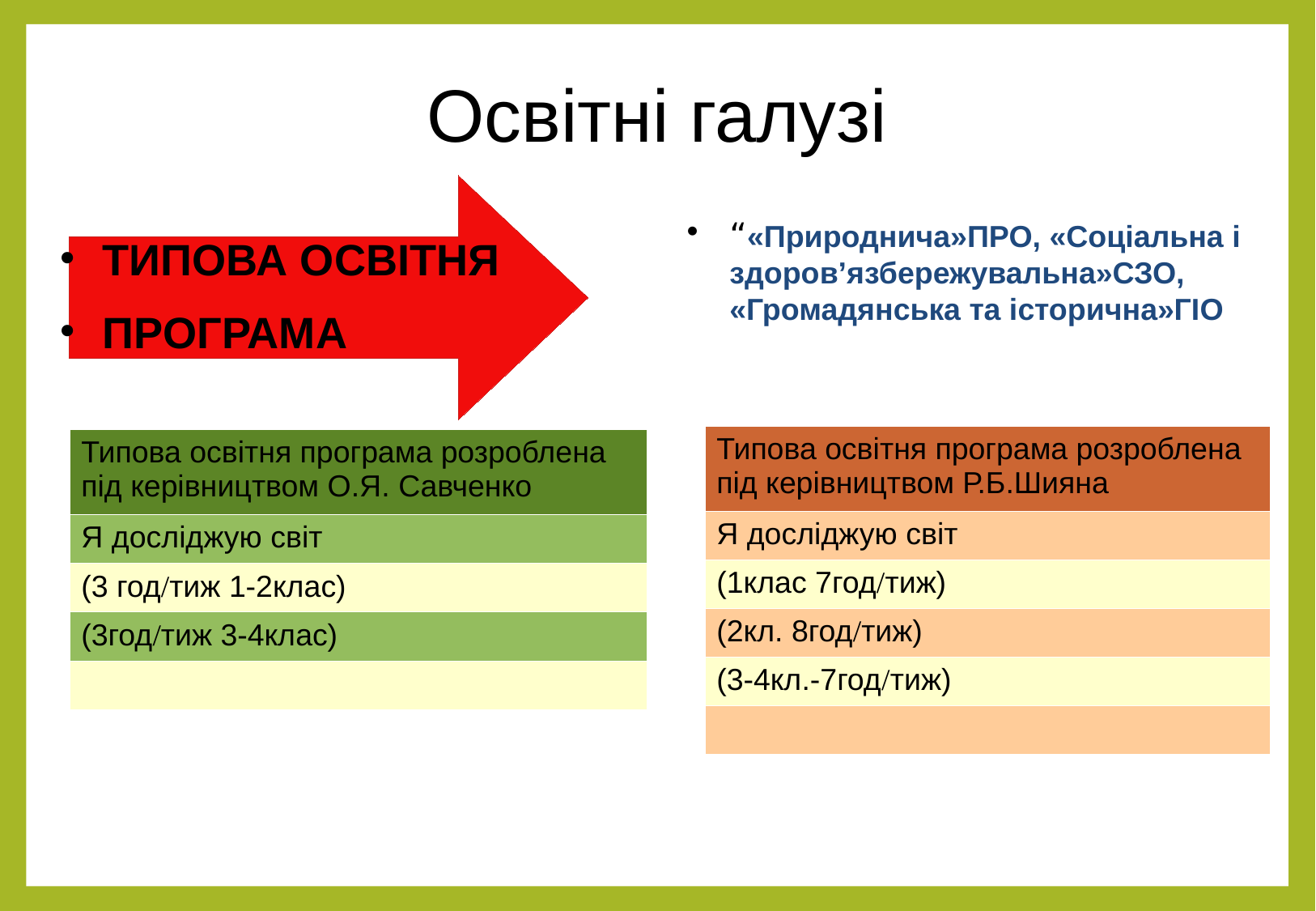

Освітні галузі

“«Природнича»ПРО, «Соціальна і здоров’язбережувальна»СЗО, «Громадянська та історична»ГІО
ТИПОВА ОСВІТНЯ
ПРОГРАМА
| Типова освітня програма розроблена під керівництвом Р.Б.Шияна |
| --- |
| Я досліджую світ |
| (1клас 7год/тиж) |
| (2кл. 8год/тиж) |
| (3-4кл.-7год/тиж) |
|  |
| Типова освітня програма розроблена під керівництвом О.Я. Савченко |
| --- |
| Я досліджую світ |
| (3 год/тиж 1-2клас) |
| (3год/тиж 3-4клас) |
|  |